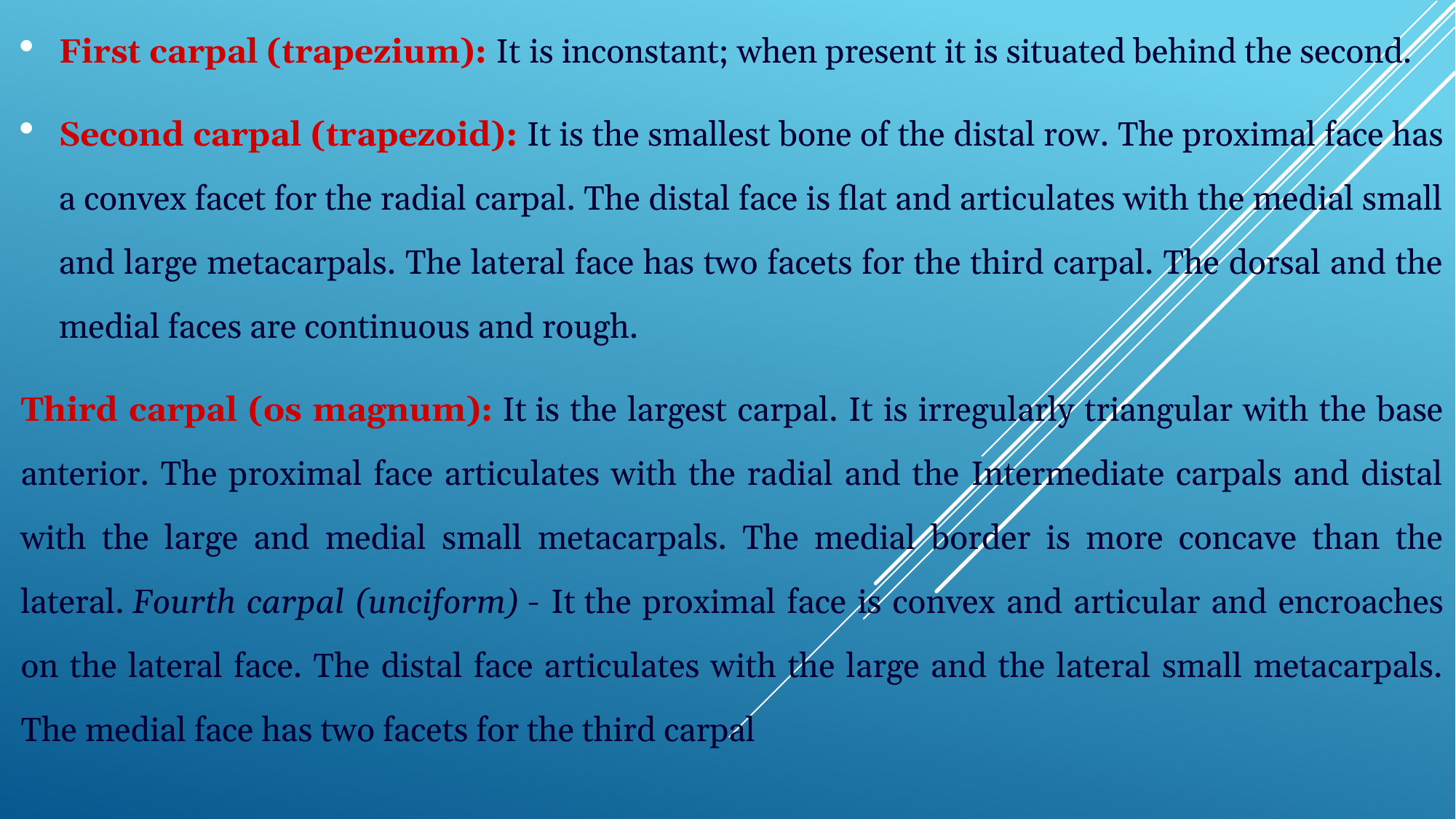

First carpal (trapezium): It is inconstant; when present it is situated behind the second.
Second carpal (trapezoid): It is the smallest bone of the distal row. The proximal face has a convex facet for the radial carpal. The distal face is flat and articulates with the medial small and large metacarpals. The lateral face has two facets for the third carpal. The dorsal and the medial faces are continuous and rough.
Third carpal (os magnum): It is the largest carpal. It is irregularly triangular with the base anterior. The proximal face articulates with the radial and the Intermediate carpals and distal with the large and medial small metacarpals. The medial border is more concave than the lateral. Fourth carpal (unciform) - It the proximal face is convex and articular and encroaches on the lateral face. The distal face articulates with the large and the lateral small metacarpals. The medial face has two facets for the third carpal